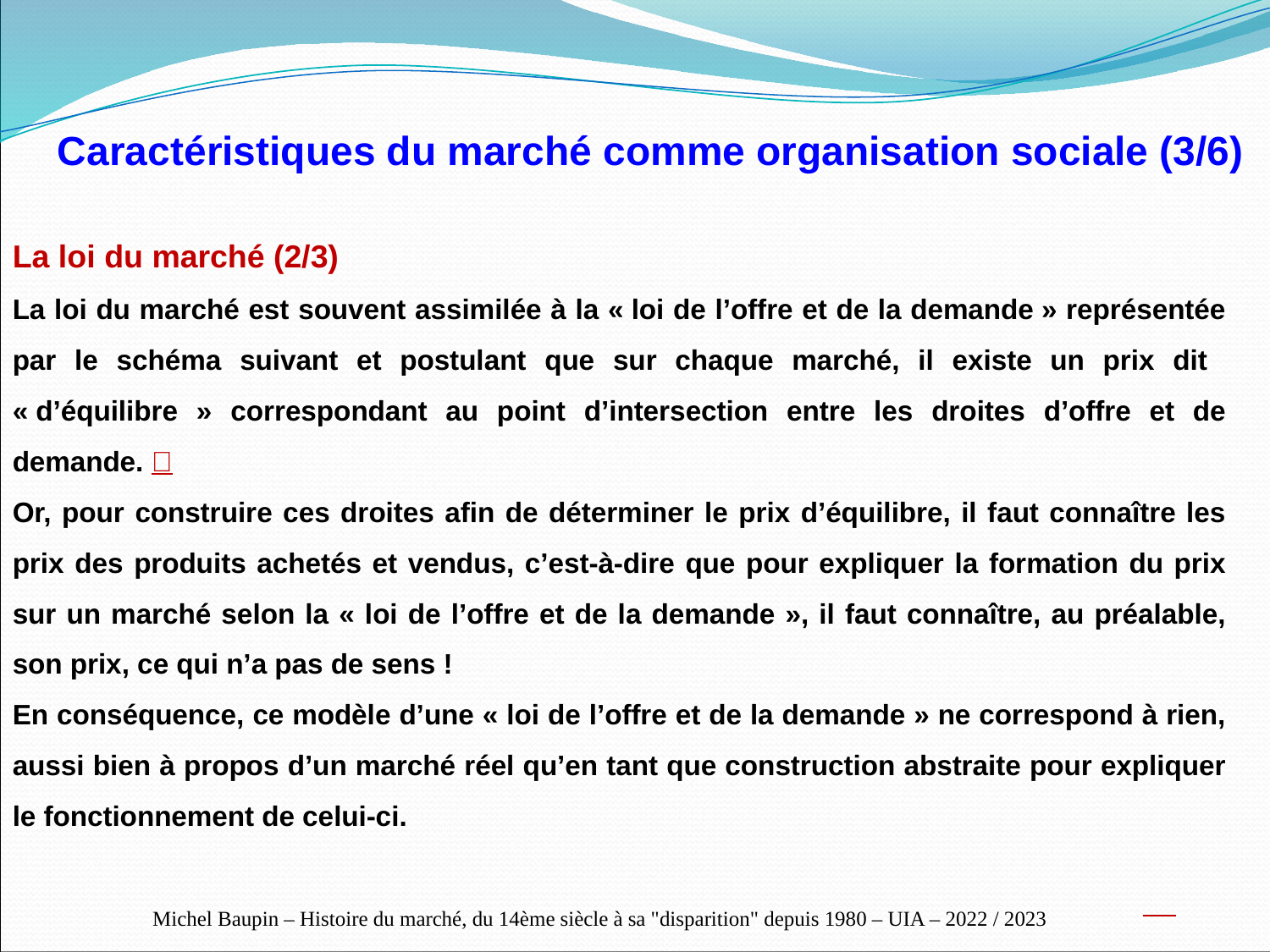

Caractéristiques du marché comme organisation sociale (3/6)
La loi du marché (2/3)
La loi du marché est souvent assimilée à la « loi de l’offre et de la demande » représentée par le schéma suivant et postulant que sur chaque marché, il existe un prix dit  « d’équilibre » correspondant au point d’intersection entre les droites d’offre et de demande. ⇒
Or, pour construire ces droites afin de déterminer le prix d’équilibre, il faut connaître les prix des produits achetés et vendus, c’est-à-dire que pour expliquer la formation du prix sur un marché selon la « loi de l’offre et de la demande », il faut connaître, au préalable, son prix, ce qui n’a pas de sens !
En conséquence, ce modèle d’une « loi de l’offre et de la demande » ne correspond à rien, aussi bien à propos d’un marché réel qu’en tant que construction abstraite pour expliquer le fonctionnement de celui-ci.
 ⇐
Michel Baupin – Histoire du marché, du 14ème siècle à sa "disparition" depuis 1980 – UIA – 2022 / 2023